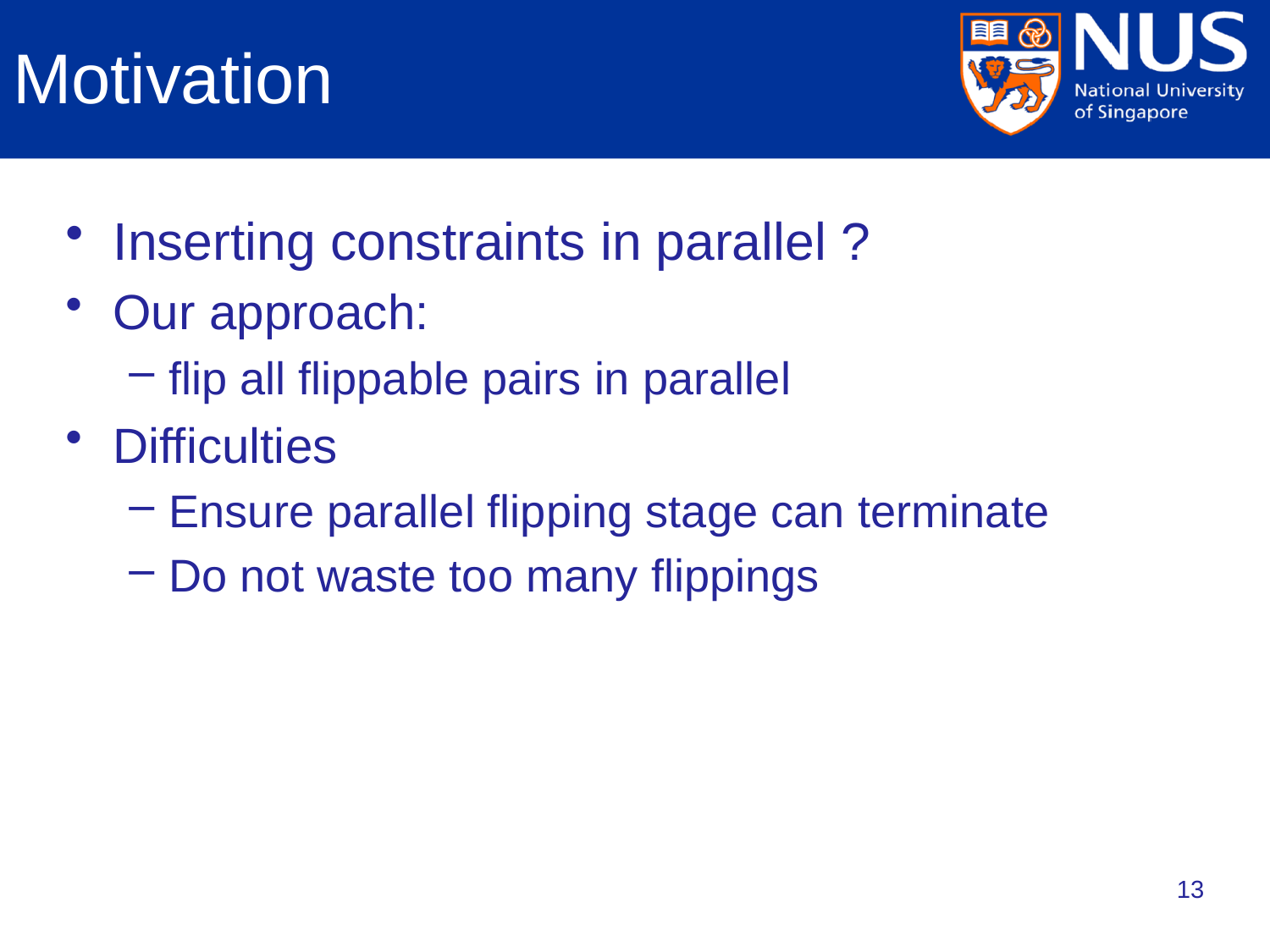

# Motivation
Inserting constraints in parallel ?
Our approach:
flip all flippable pairs in parallel
Difficulties
Ensure parallel flipping stage can terminate
Do not waste too many flippings

13